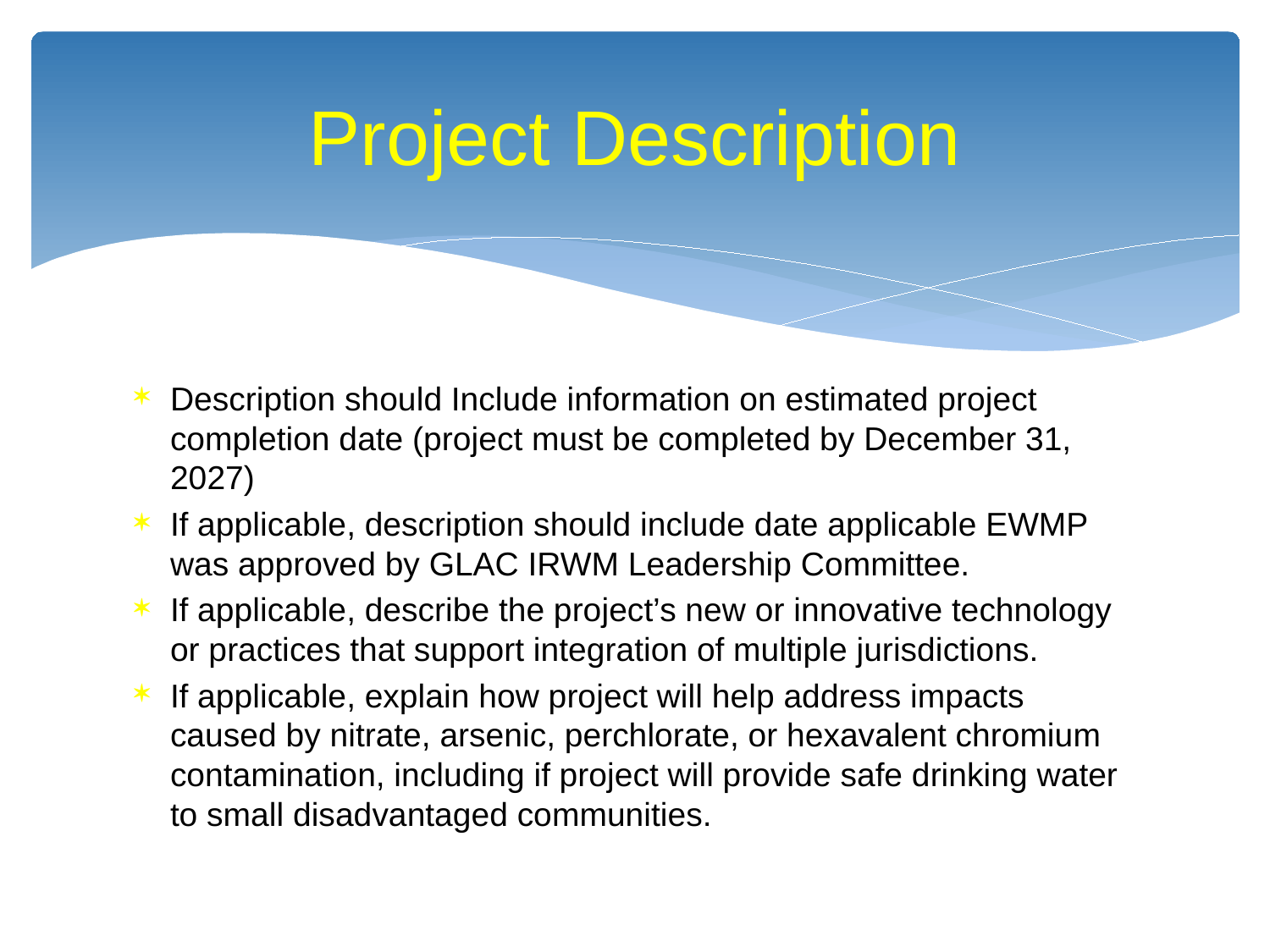

# Project Description
Description should Include information on estimated project completion date (project must be completed by December 31, 2027)
If applicable, description should include date applicable EWMP was approved by GLAC IRWM Leadership Committee.
If applicable, describe the project’s new or innovative technology or practices that support integration of multiple jurisdictions.
If applicable, explain how project will help address impacts caused by nitrate, arsenic, perchlorate, or hexavalent chromium contamination, including if project will provide safe drinking water to small disadvantaged communities.